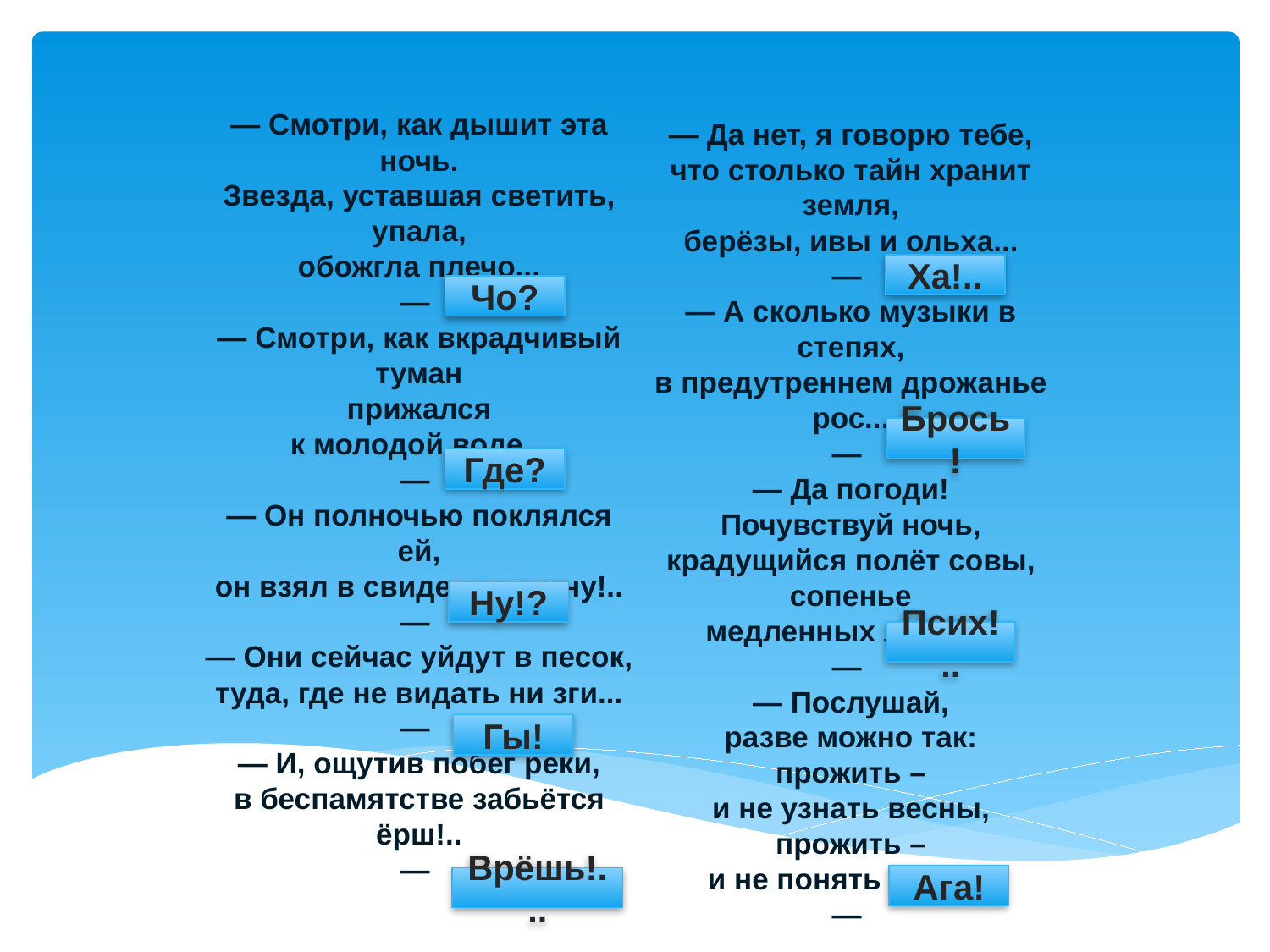

— Смотри, как дышит эта ночь.
Звезда, уставшая светить,
упала,
обожгла плечо...
—
— Смотри, как вкрадчивый туман
прижался
к молодой воде...
—
— Он полночью поклялся ей,
он взял в свидетели луну!..
—
— Они сейчас уйдут в песок,
туда, где не видать ни зги...
—
— И, ощутив побег реки,
в беспамятстве забьётся ёрш!..
—

— Да нет, я говорю тебе,
что столько тайн хранит земля,
берёзы, ивы и ольха...
—
— А сколько музыки в степях,
в предутреннем дрожанье рос...
—
— Да погоди!
Почувствуй ночь,
крадущийся полёт совы,
сопенье
медленных лосих...
—
— Послушай,
разве можно так:
прожить –
и не узнать весны,
прожить –
и не понять снега...
—
Ха!..
Чо?
Брось!
Где?
Ну!?
Псих!..
Гы!
Ага!
Врёшь!...